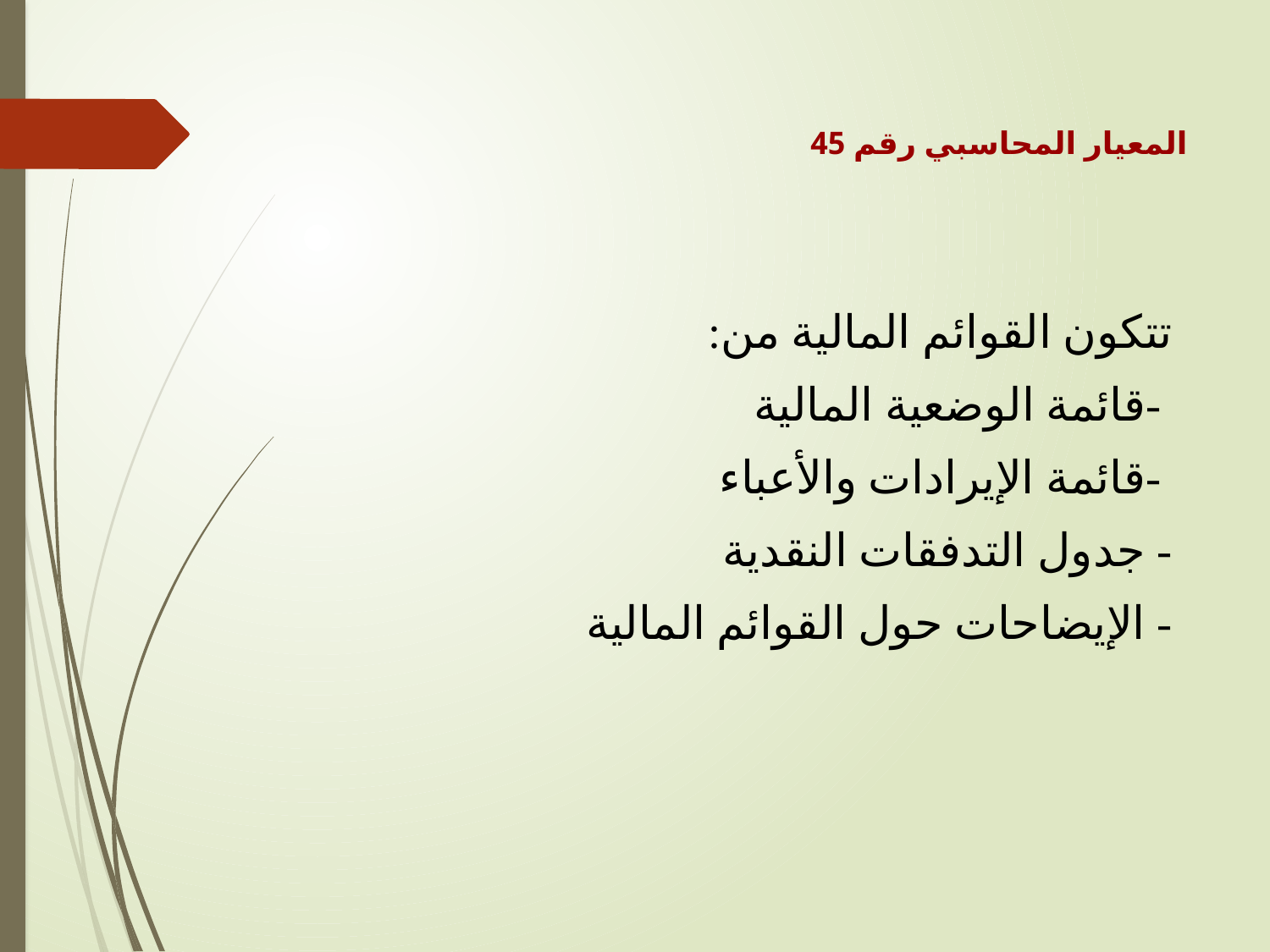

المعيار المحاسبي رقم 45
تتكون القوائم المالية من:
 -قائمة الوضعية المالية
 -قائمة الإيرادات والأعباء
- جدول التدفقات النقدية
- الإيضاحات حول القوائم المالية